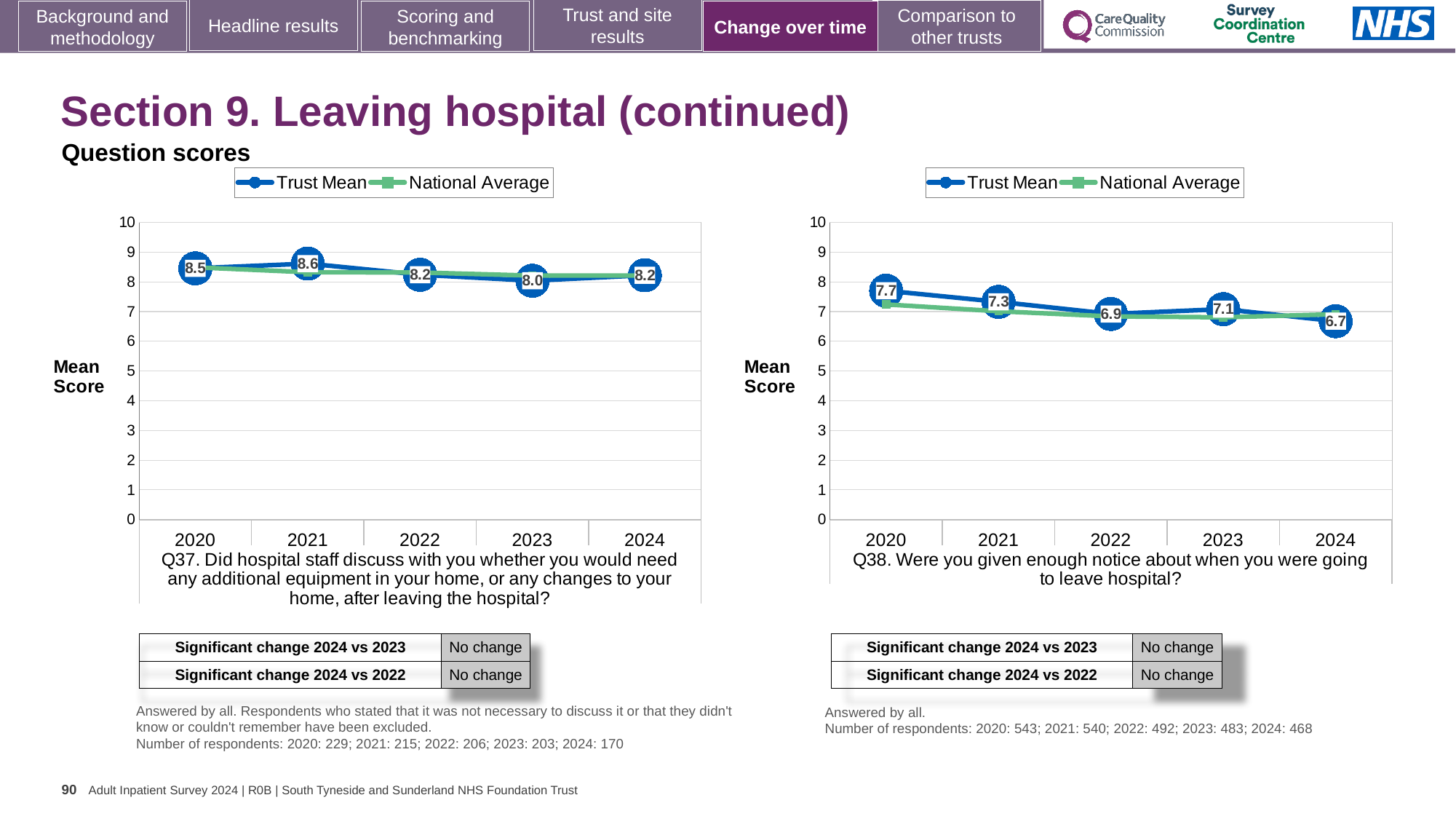

# Section 9. Leaving hospital (continued)
Question scores

### Chart

| Category | Trust Mean | National Average |
|---|---|---|
| 2020 | 8.457532420999842 | 8.490321820569648 |
| 2021 | 8.616191277060532 | 8.325088969043222 |
| 2022 | 8.240749480750777 | 8.316835780272935 |
| 2023 | 8.040127273406613 | 8.211620135815137 |
| 2024 | 8.224660390883177 | 8.2169881909637 |

### Chart

| Category | Trust Mean | National Average |
|---|---|---|
| 2020 | 7.702976272981646 | 7.242264888289665 |
| 2021 | 7.329452711545869 | 7.011623849735098 |
| 2022 | 6.92192801900767 | 6.839223856844479 |
| 2023 | 7.08416555119264 | 6.807026325349589 |
| 2024 | 6.678554739190175 | 6.911855780507437 |
| Significant change 2024 vs 2023 | No change |
| --- | --- |
| Significant change 2024 vs 2022 | No change |
| Significant change 2024 vs 2023 | No change |
| --- | --- |
| Significant change 2024 vs 2022 | No change |
Answered by all. Respondents who stated that it was not necessary to discuss it or that they didn't know or couldn't remember have been excluded.
Number of respondents: 2020: 229; 2021: 215; 2022: 206; 2023: 203; 2024: 170

Answered by all.
Number of respondents: 2020: 543; 2021: 540; 2022: 492; 2023: 483; 2024: 468

90